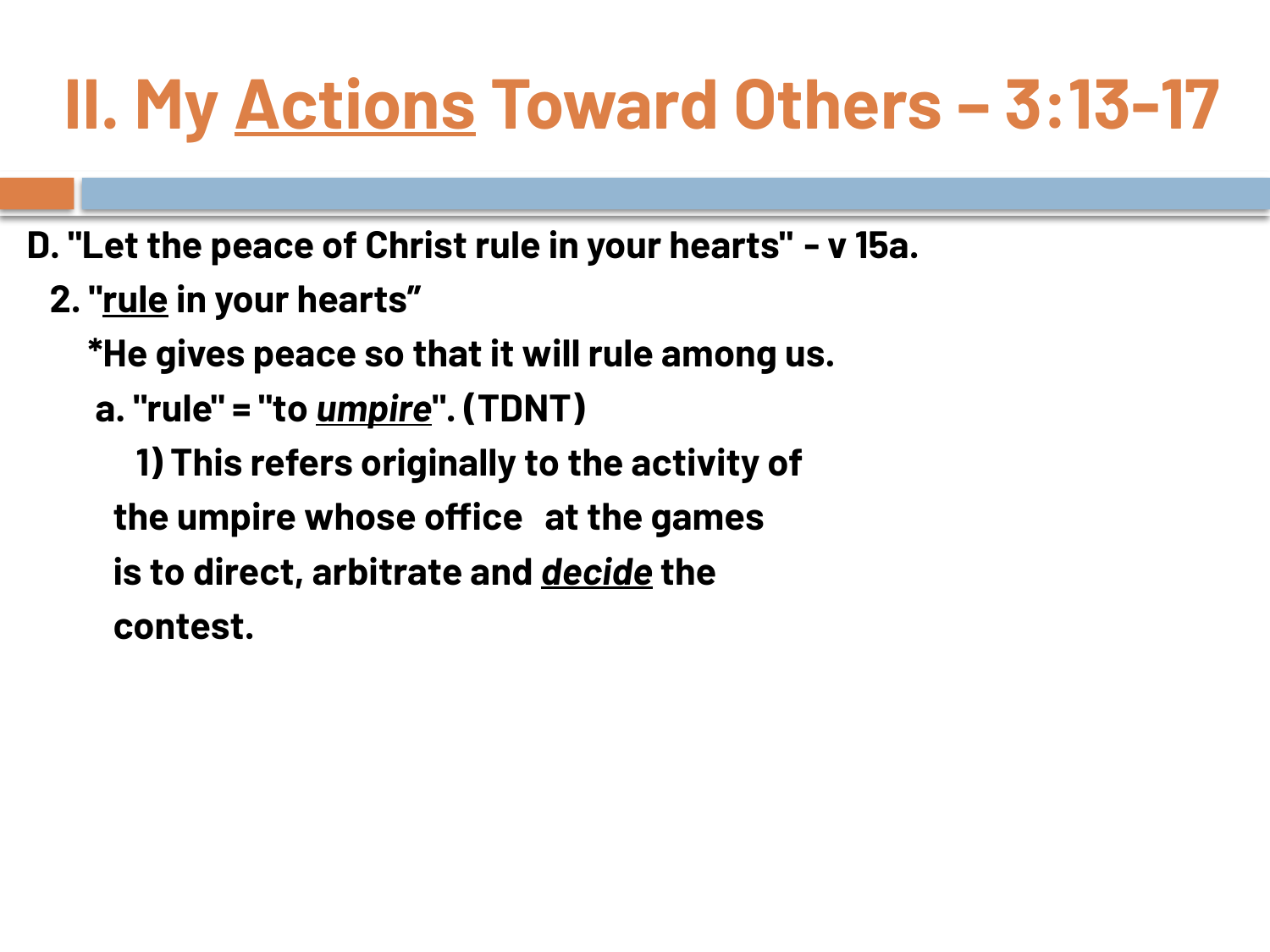

# II. My Actions Toward Others – 3:13-17
D. "Let the peace of Christ rule in your hearts" 								- v 15a.
   2. "rule in your hearts”
        *He gives peace so that it will rule among us.
         a. "rule" = "to umpire". (TDNT)
	   1) This refers originally to the activity of
		the umpire whose office 	at the games
		is to direct, arbitrate and decide the
		contest.